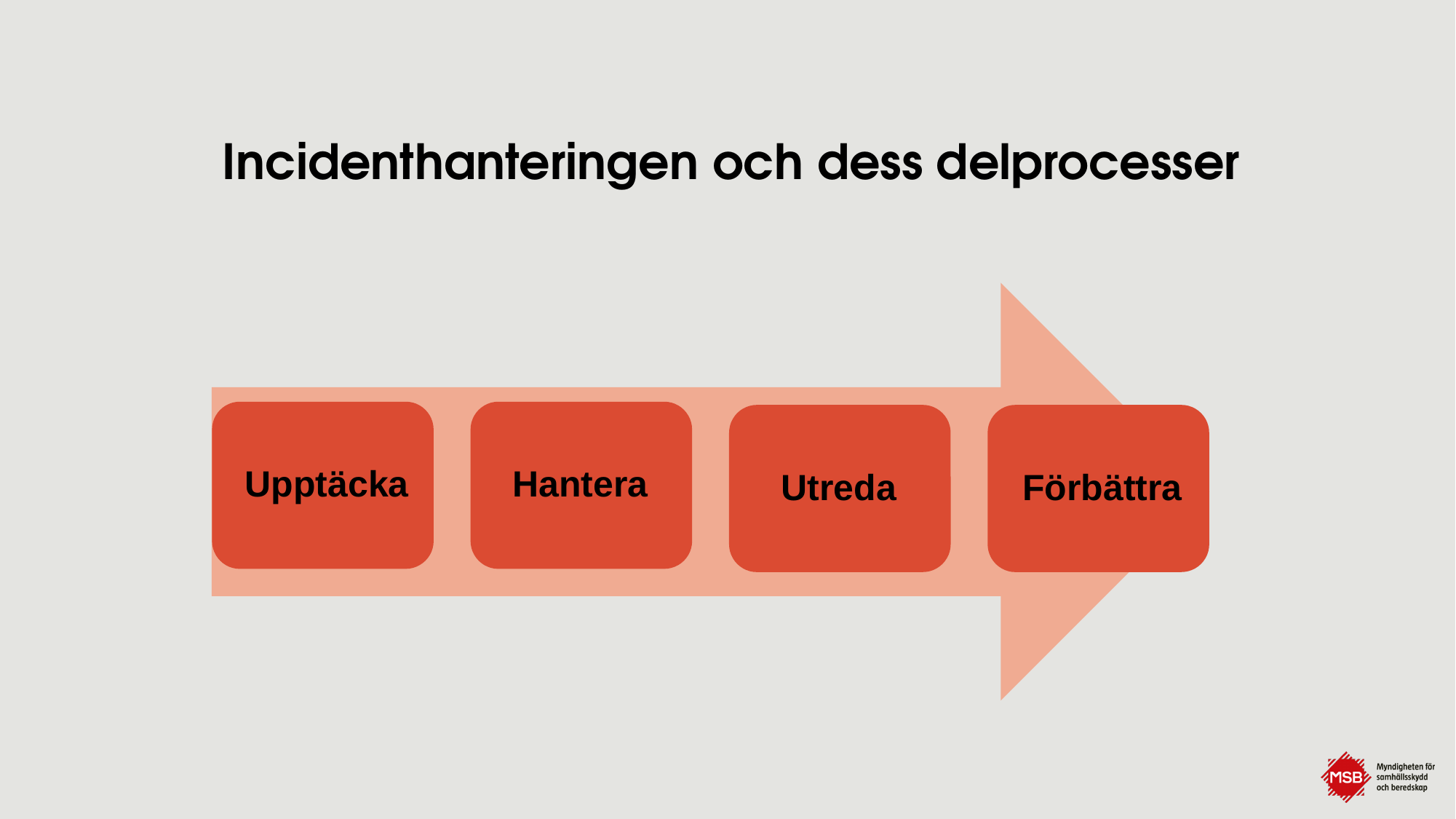

# Incidenthanteringen och dess delprocesser
Upptäcka
Hantera
Utreda
Förbättra